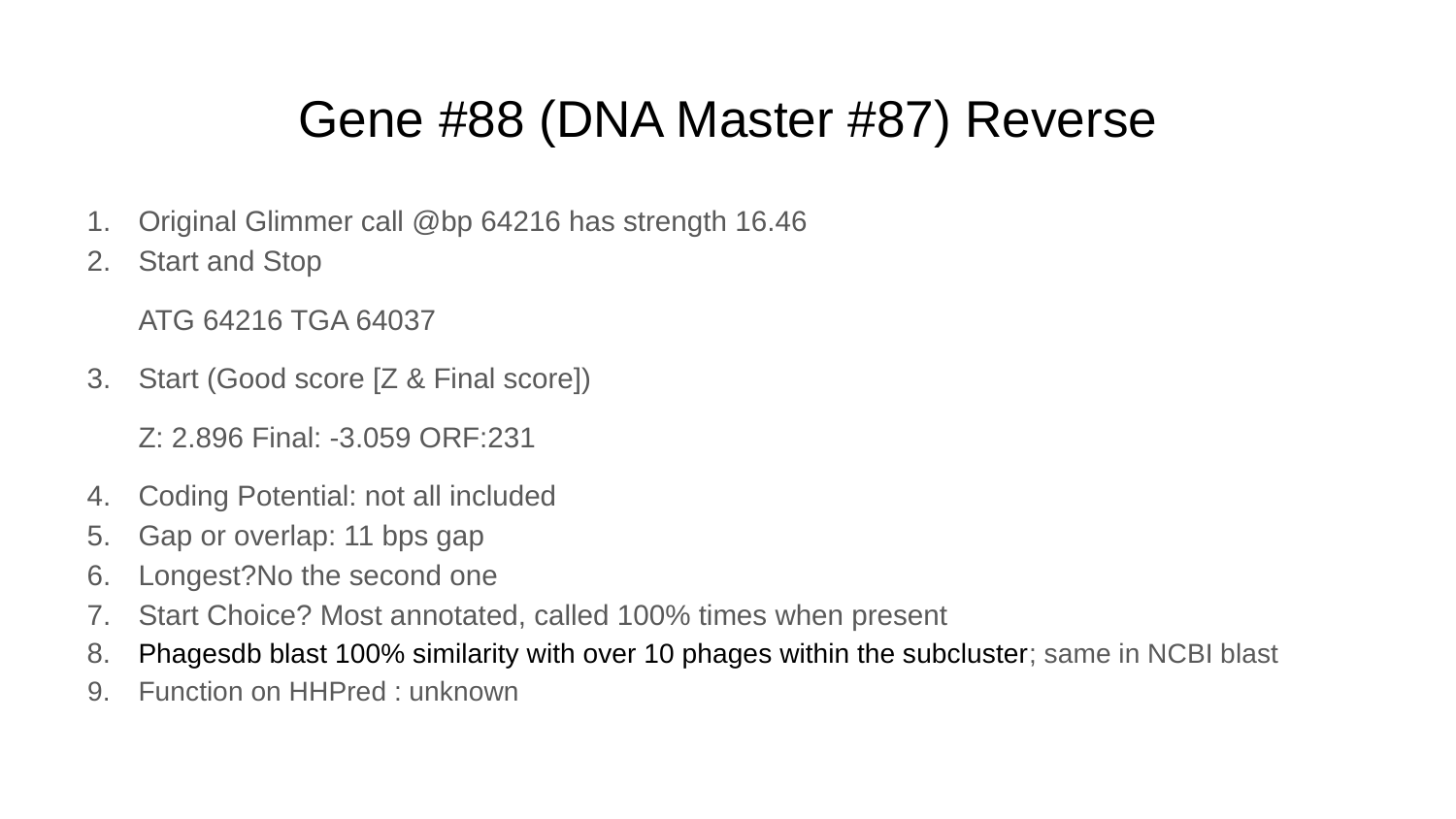

# Gene #88 (DNA Master #87) Reverse

Original Glimmer call @bp 64216 has strength 16.46
Start and Stop
ATG 64216 TGA 64037
Start (Good score [Z & Final score])
Z: 2.896 Final: -3.059 ORF:231
Coding Potential: not all included
Gap or overlap: 11 bps gap
Longest?No the second one
Start Choice? Most annotated, called 100% times when present
Phagesdb blast 100% similarity with over 10 phages within the subcluster; same in NCBI blast
Function on HHPred : unknown